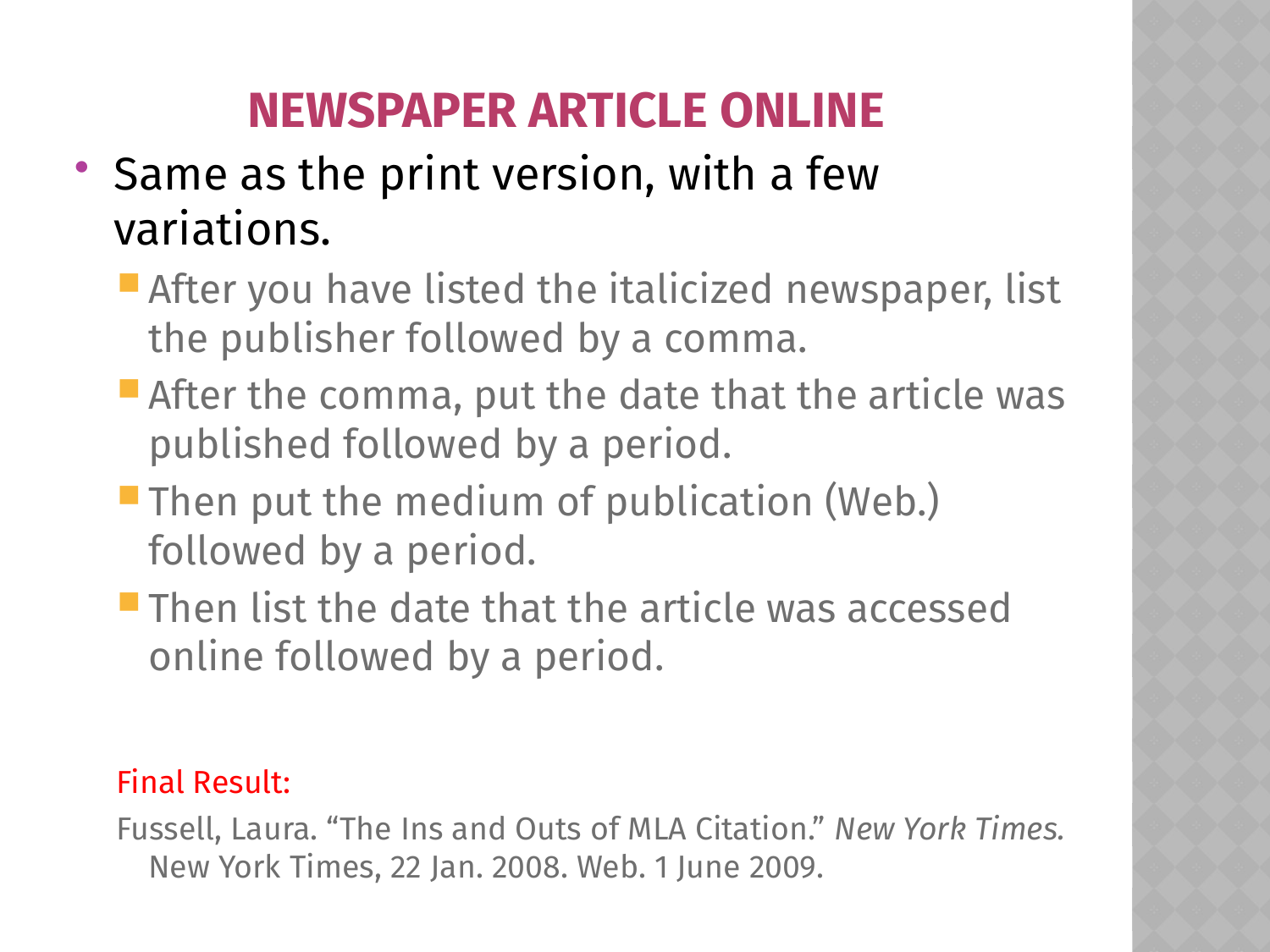

# Newspaper Article Online
Same as the print version, with a few variations.
After you have listed the italicized newspaper, list the publisher followed by a comma.
After the comma, put the date that the article was published followed by a period.
Then put the medium of publication (Web.) followed by a period.
Then list the date that the article was accessed online followed by a period.

Final Result:
Fussell, Laura. “The Ins and Outs of MLA Citation.” New York Times. New York Times, 22 Jan. 2008. Web. 1 June 2009.